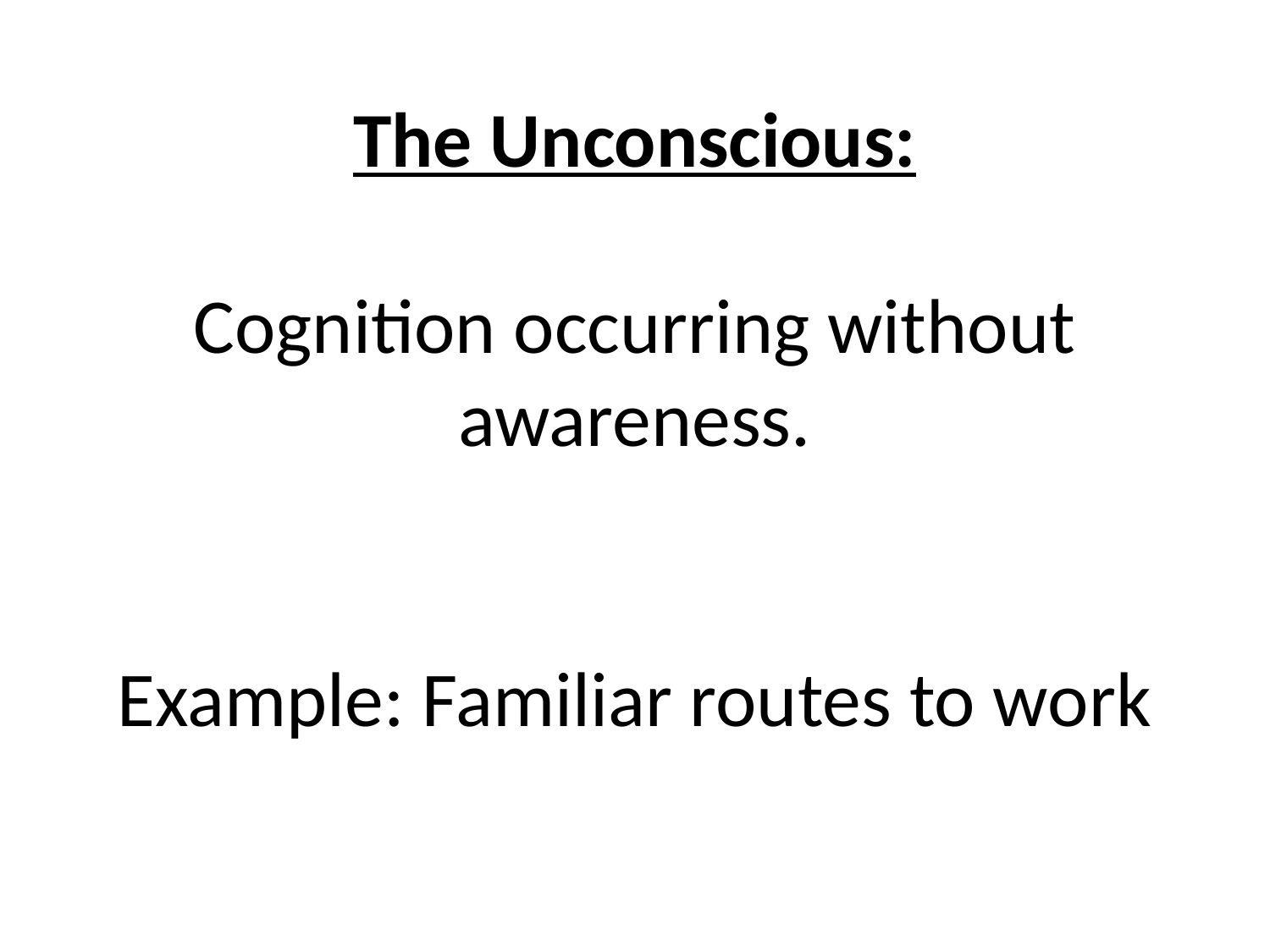

# The Unconscious: Cognition occurring without awareness. Example: Familiar routes to work